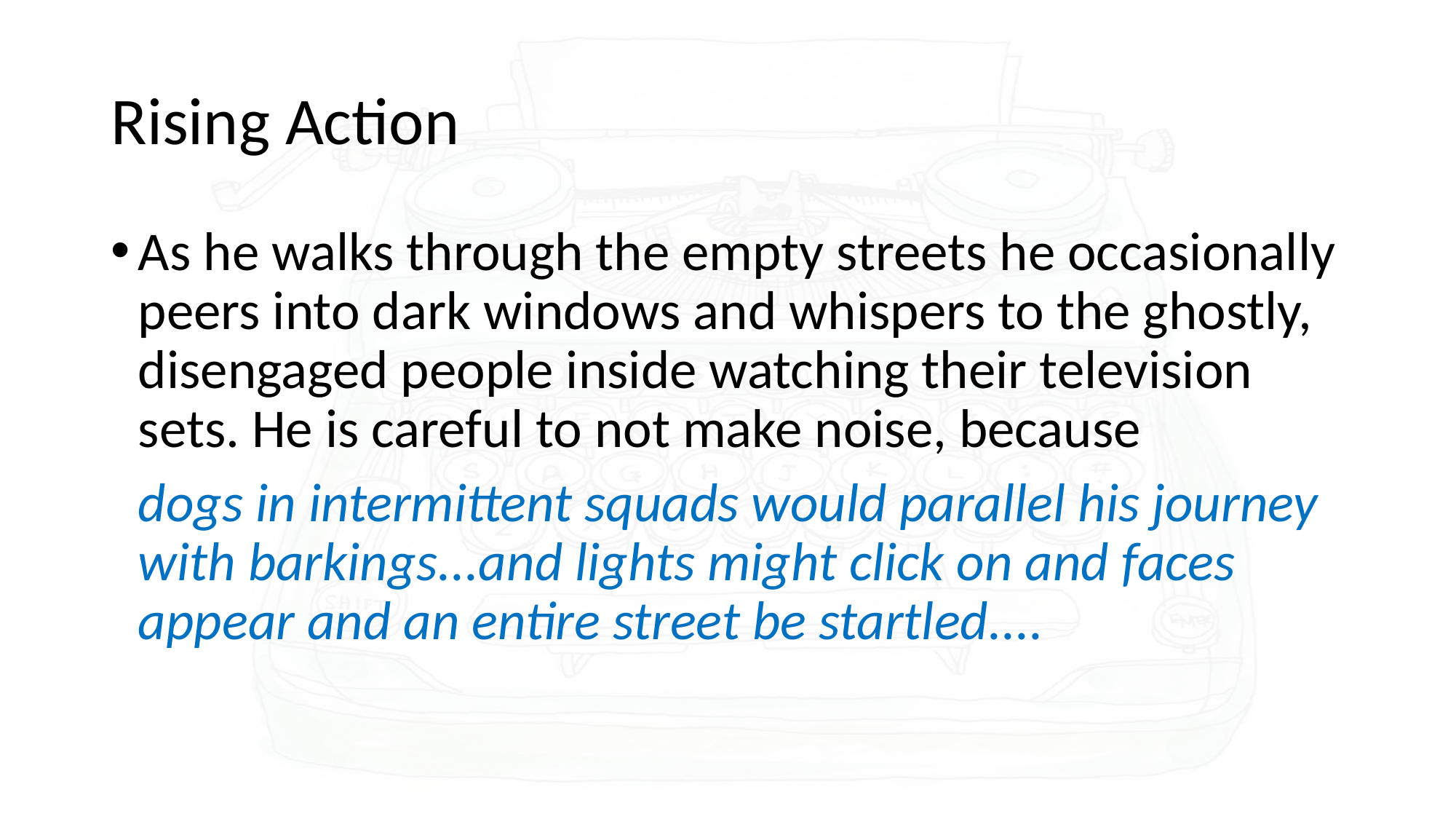

# Rising Action
As he walks through the empty streets he occasionally peers into dark windows and whispers to the ghostly, disengaged people inside watching their television sets. He is careful to not make noise, because
	dogs in intermittent squads would parallel his journey with barkings...and lights might click on and faces appear and an entire street be startled....